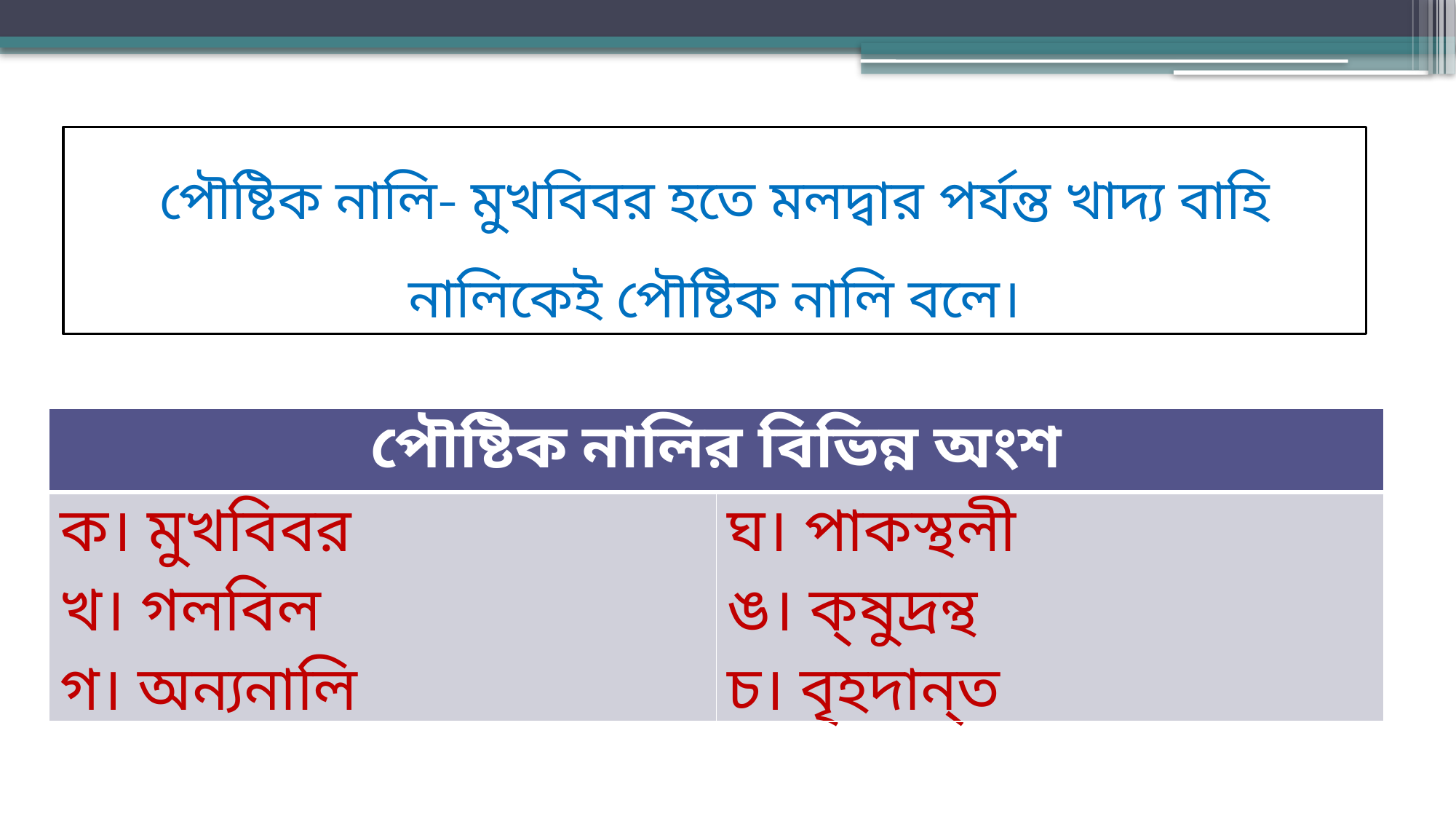

পৌষ্টিক নালি- মুখবিবর হতে মলদ্বার পর্যন্ত খাদ্য বাহি নালিকেই পৌষ্টিক নালি বলে।
| পৌষ্টিক নালির বিভিন্ন অংশ |  |
| --- | --- |
| ক। মুখবিবর খ। গলবিল গ। অন্যনালি | ঘ। পাকস্থলী ঙ। ক্‌ষুদ্রন্থ চ। বৃহদান্‌ত |